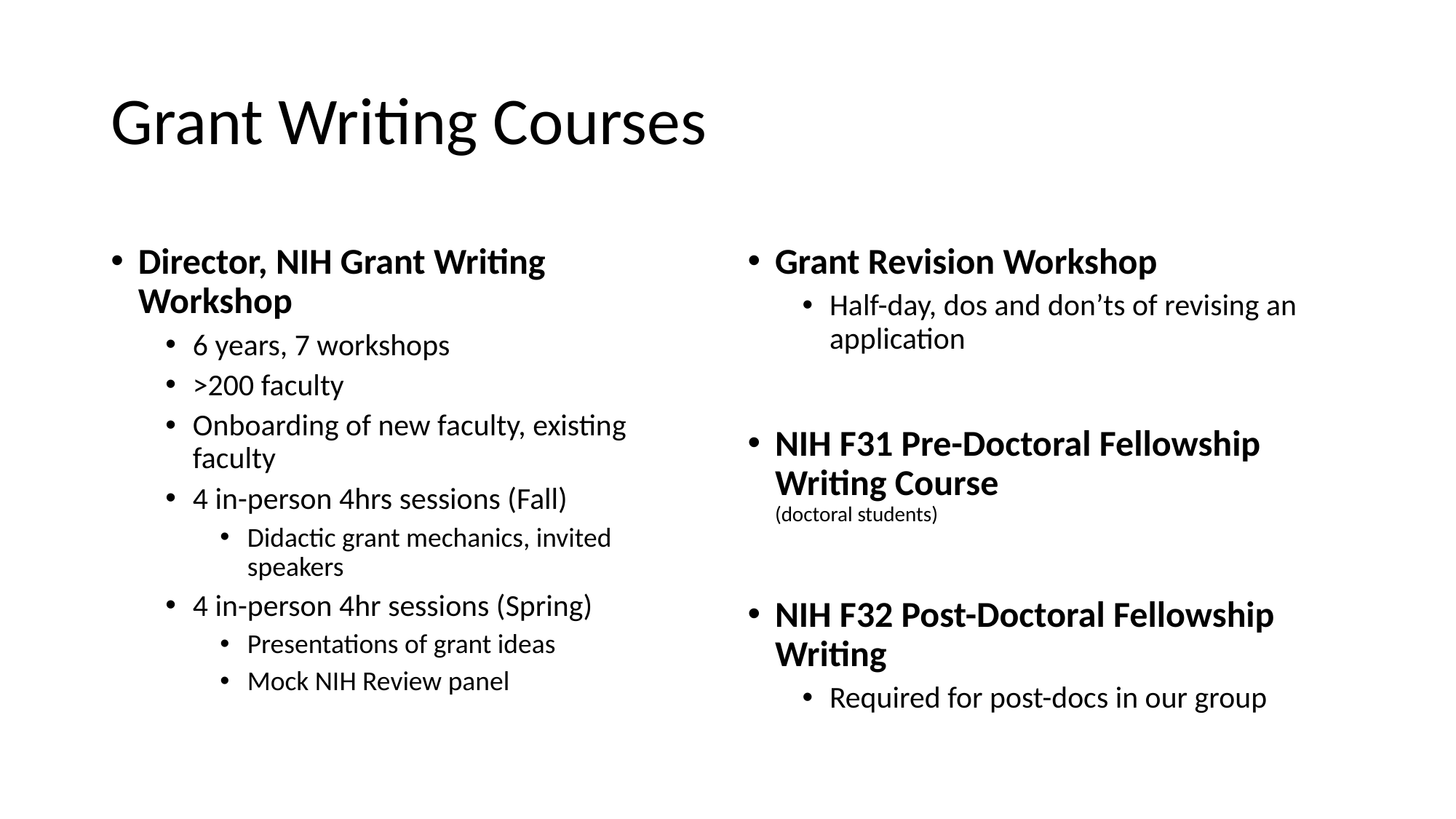

# Grant Writing Courses
Director, NIH Grant Writing Workshop
6 years, 7 workshops
>200 faculty
Onboarding of new faculty, existing faculty
4 in-person 4hrs sessions (Fall)
Didactic grant mechanics, invited speakers
4 in-person 4hr sessions (Spring)
Presentations of grant ideas
Mock NIH Review panel
Grant Revision Workshop
Half-day, dos and don’ts of revising an application

NIH F31 Pre-Doctoral Fellowship Writing Course
(doctoral students)

NIH F32 Post-Doctoral Fellowship Writing
Required for post-docs in our group